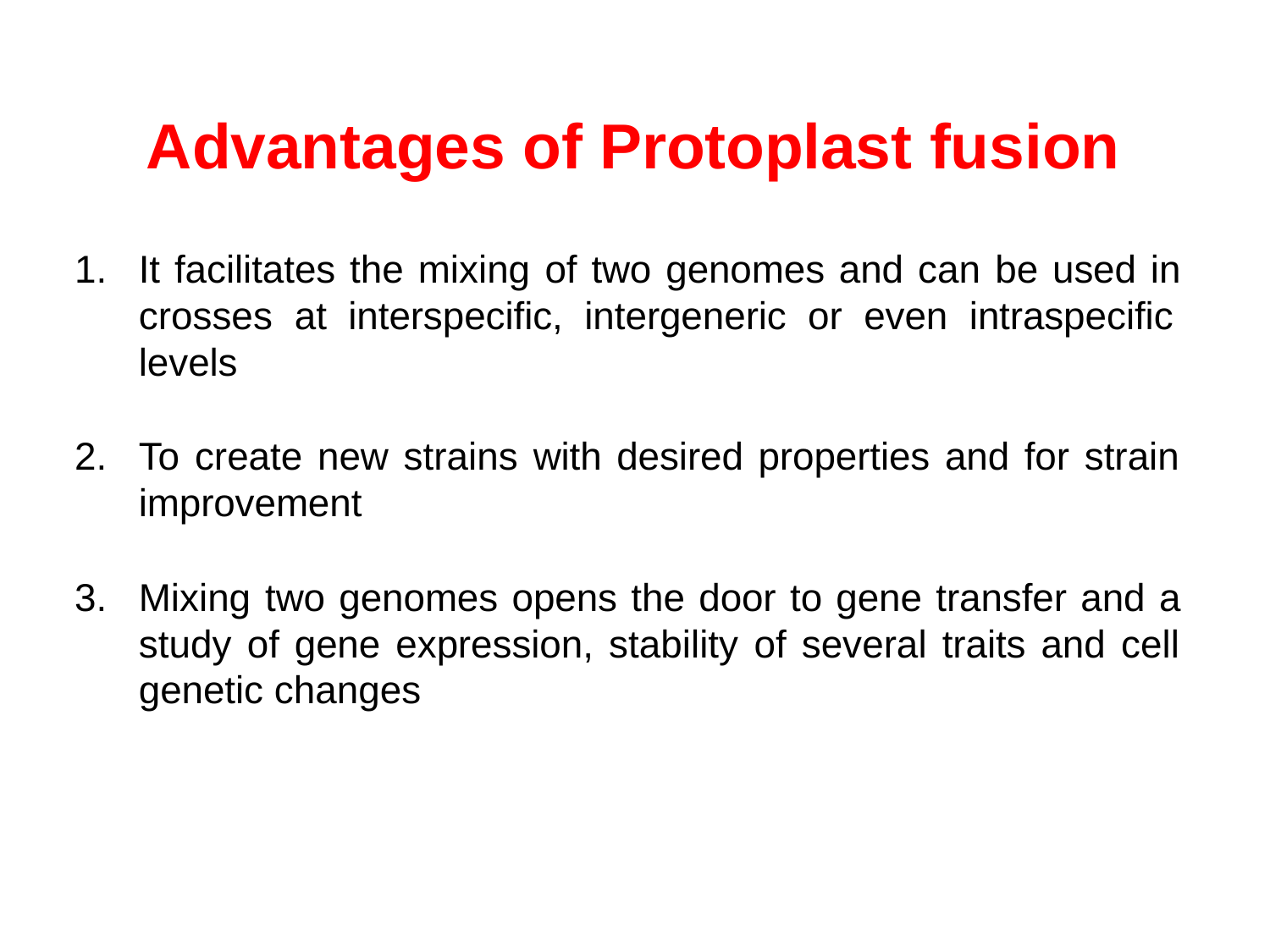

# Advantages of Protoplast fusion
It facilitates the mixing of two genomes and can be used in  crosses at interspecific, intergeneric or even intraspecific  levels

To create new strains with desired properties and for strain  improvement

Mixing two genomes opens the door to gene transfer and a  study of gene expression, stability of several traits and cell  genetic changes